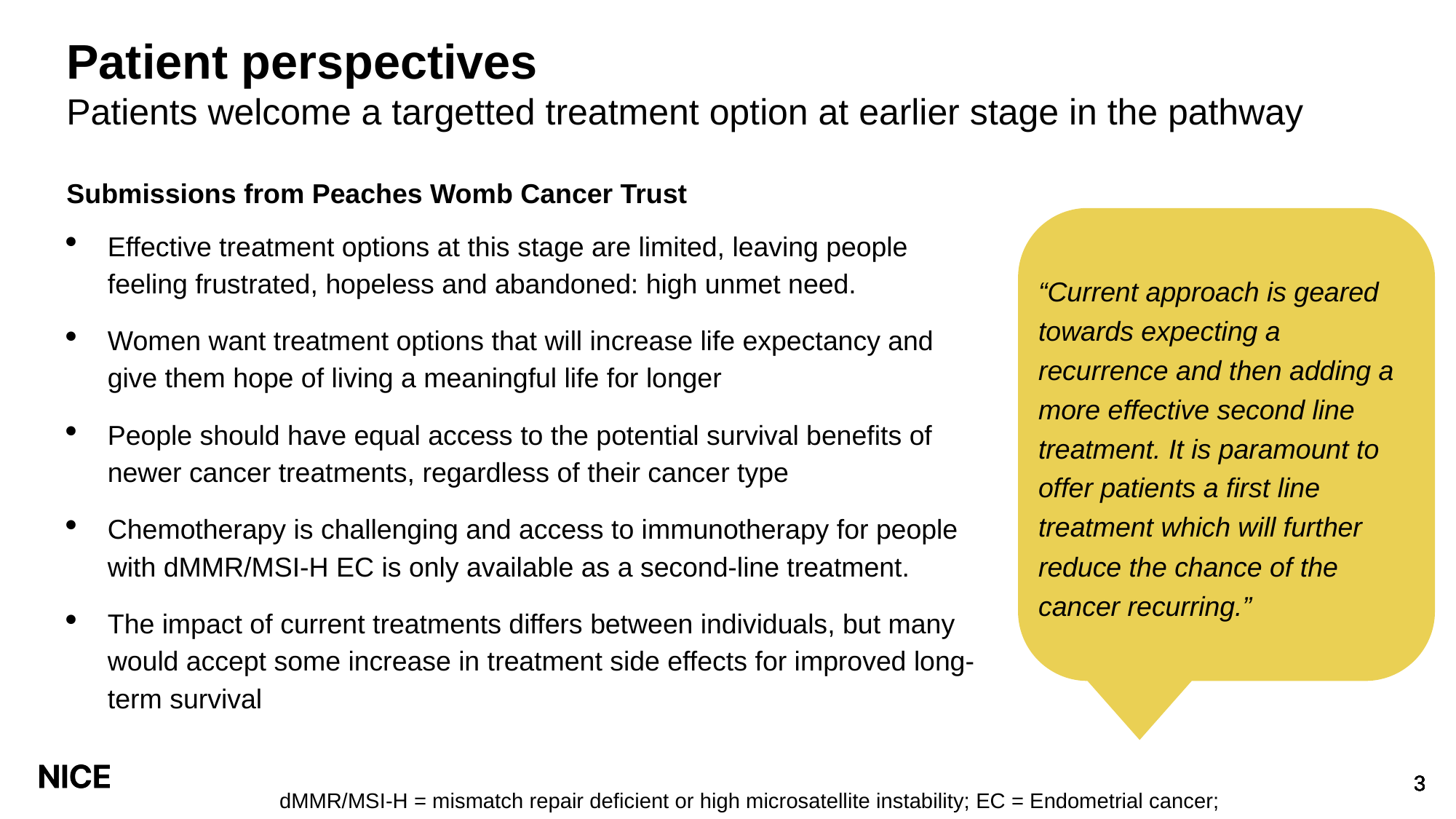

# Patient perspectives
Patients welcome a targetted treatment option at earlier stage in the pathway
Submissions from Peaches Womb Cancer Trust
Effective treatment options at this stage are limited, leaving people feeling frustrated, hopeless and abandoned: high unmet need.
Women want treatment options that will increase life expectancy and give them hope of living a meaningful life for longer
People should have equal access to the potential survival benefits of newer cancer treatments, regardless of their cancer type
Chemotherapy is challenging and access to immunotherapy for people with dMMR/MSI-H EC is only available as a second-line treatment.
The impact of current treatments differs between individuals, but many would accept some increase in treatment side effects for improved long-term survival
“Current approach is geared towards expecting a recurrence and then adding a more effective second line treatment. It is paramount to offer patients a first line treatment which will further reduce the chance of the cancer recurring.”
dMMR/MSI-H = mismatch repair deficient or high microsatellite instability; EC = Endometrial cancer;